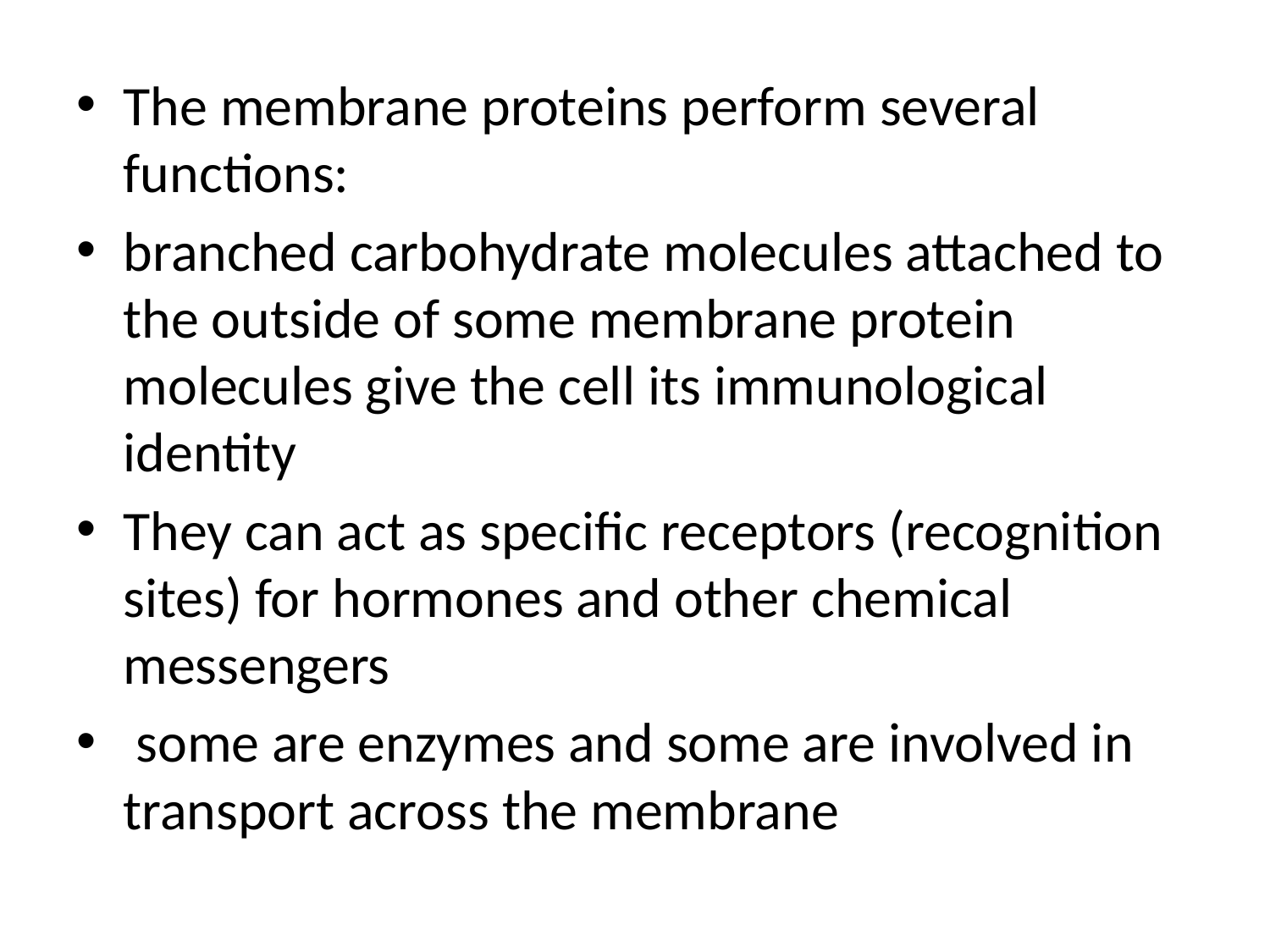

The membrane proteins perform several functions:
branched carbohydrate molecules attached to the outside of some membrane protein molecules give the cell its immunological identity
They can act as specific receptors (recognition sites) for hormones and other chemical messengers
 some are enzymes and some are involved in transport across the membrane